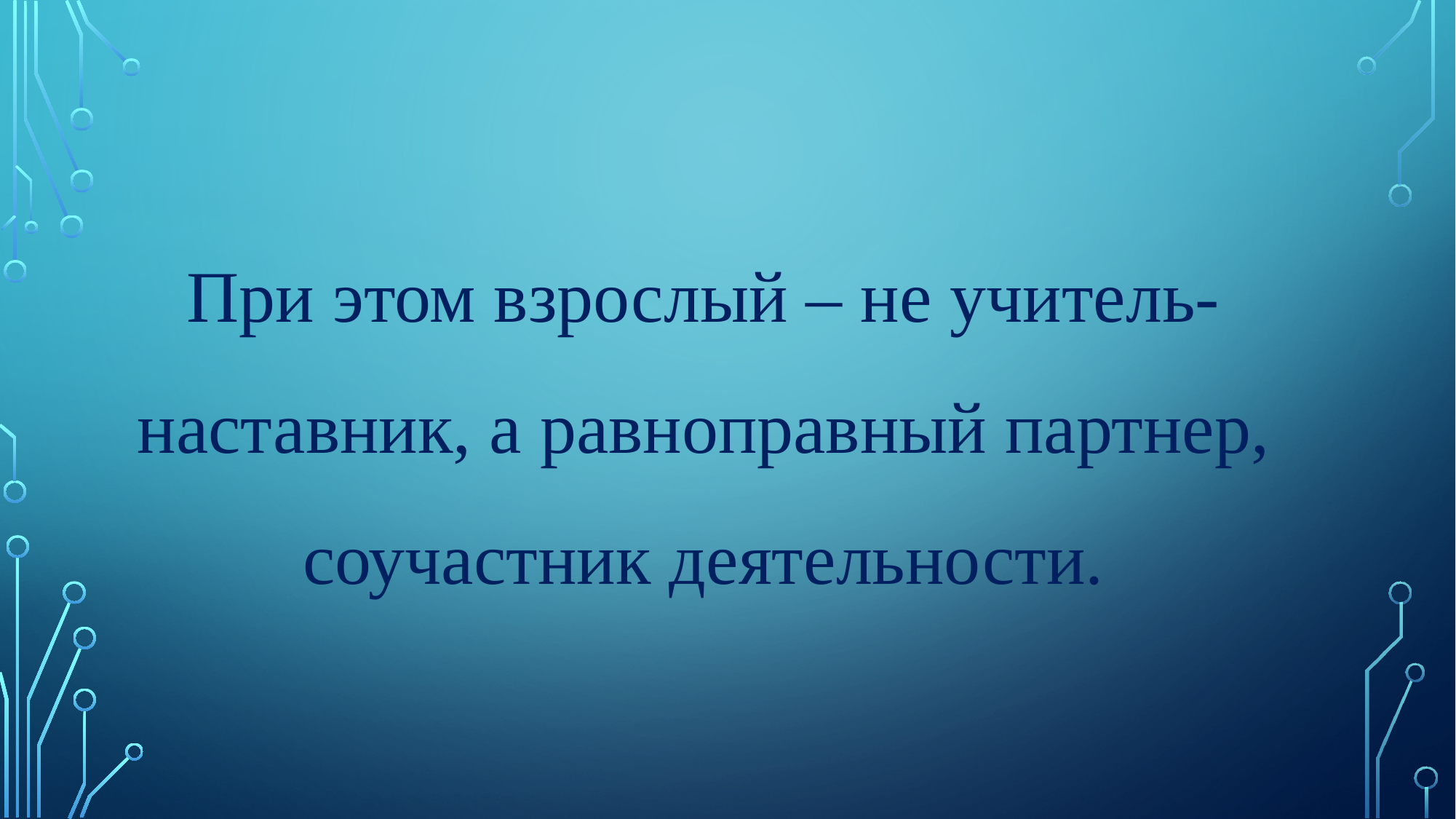

При этом взрослый – не учитель-наставник, а равноправный партнер, соучастник деятельности.